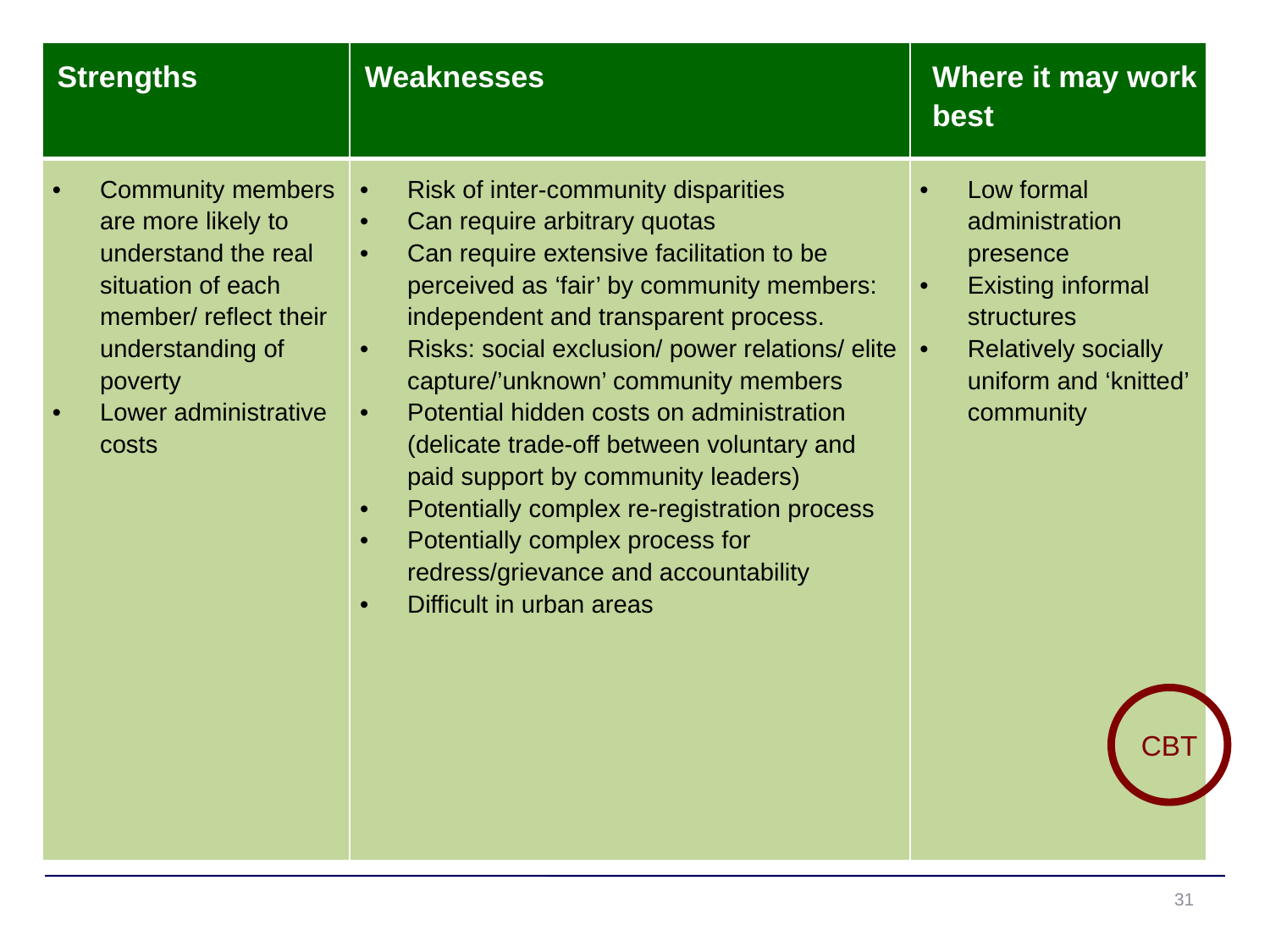

| Strengths | Weaknesses | Where it may work best |
| --- | --- | --- |
| Community members are more likely to understand the real situation of each member/ reflect their understanding of poverty Lower administrative costs | Risk of inter-community disparities Can require arbitrary quotas Can require extensive facilitation to be perceived as ‘fair’ by community members: independent and transparent process. Risks: social exclusion/ power relations/ elite capture/’unknown’ community members Potential hidden costs on administration (delicate trade-off between voluntary and paid support by community leaders) Potentially complex re-registration process Potentially complex process for redress/grievance and accountability Difficult in urban areas | Low formal administration presence Existing informal structures Relatively socially uniform and ‘knitted’ community |
CBT
31